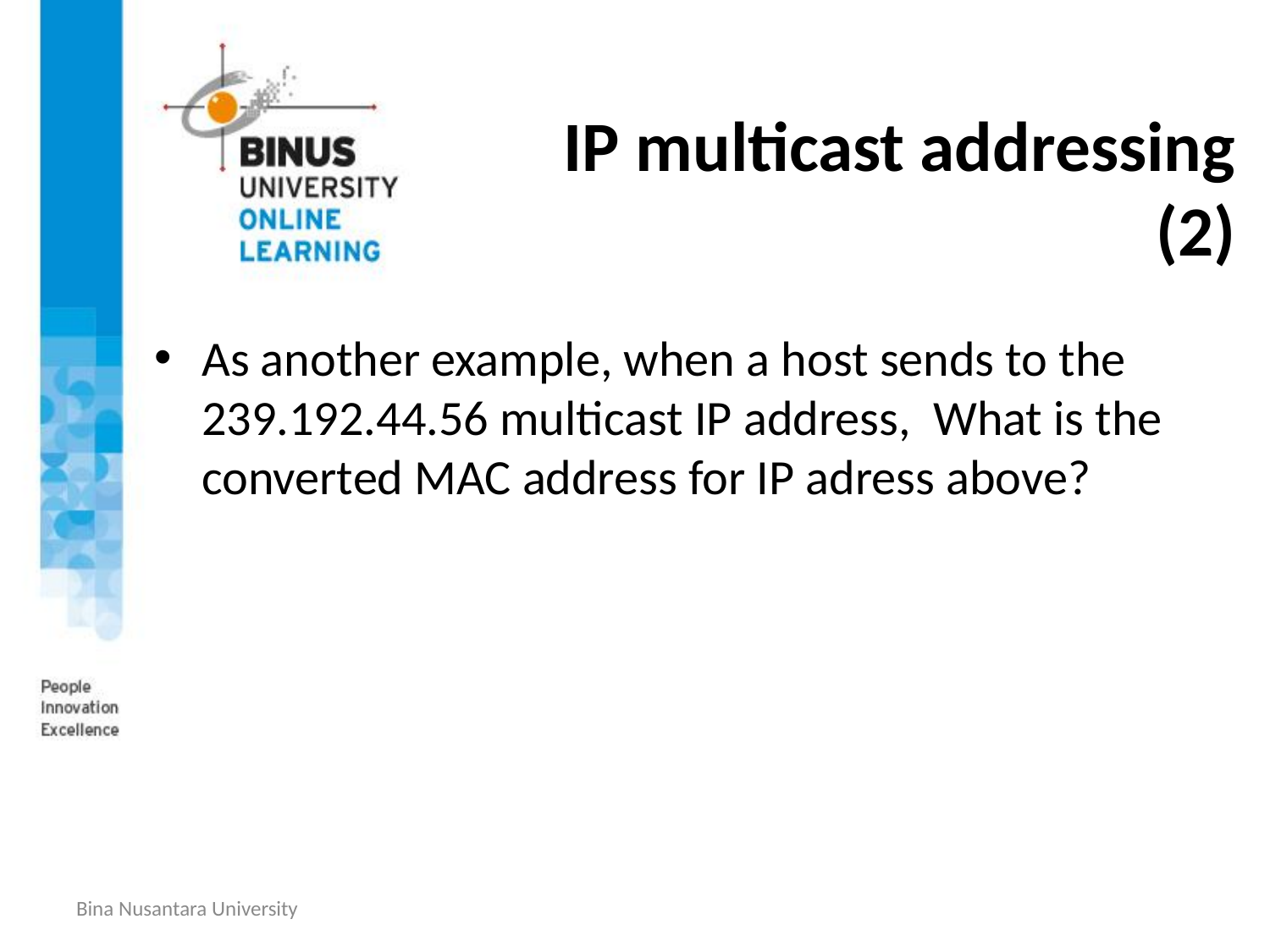

# IP multicast addressing (2)
As another example, when a host sends to the 239.192.44.56 multicast IP address,  What is the converted MAC address for IP adress above?

Bina Nusantara University